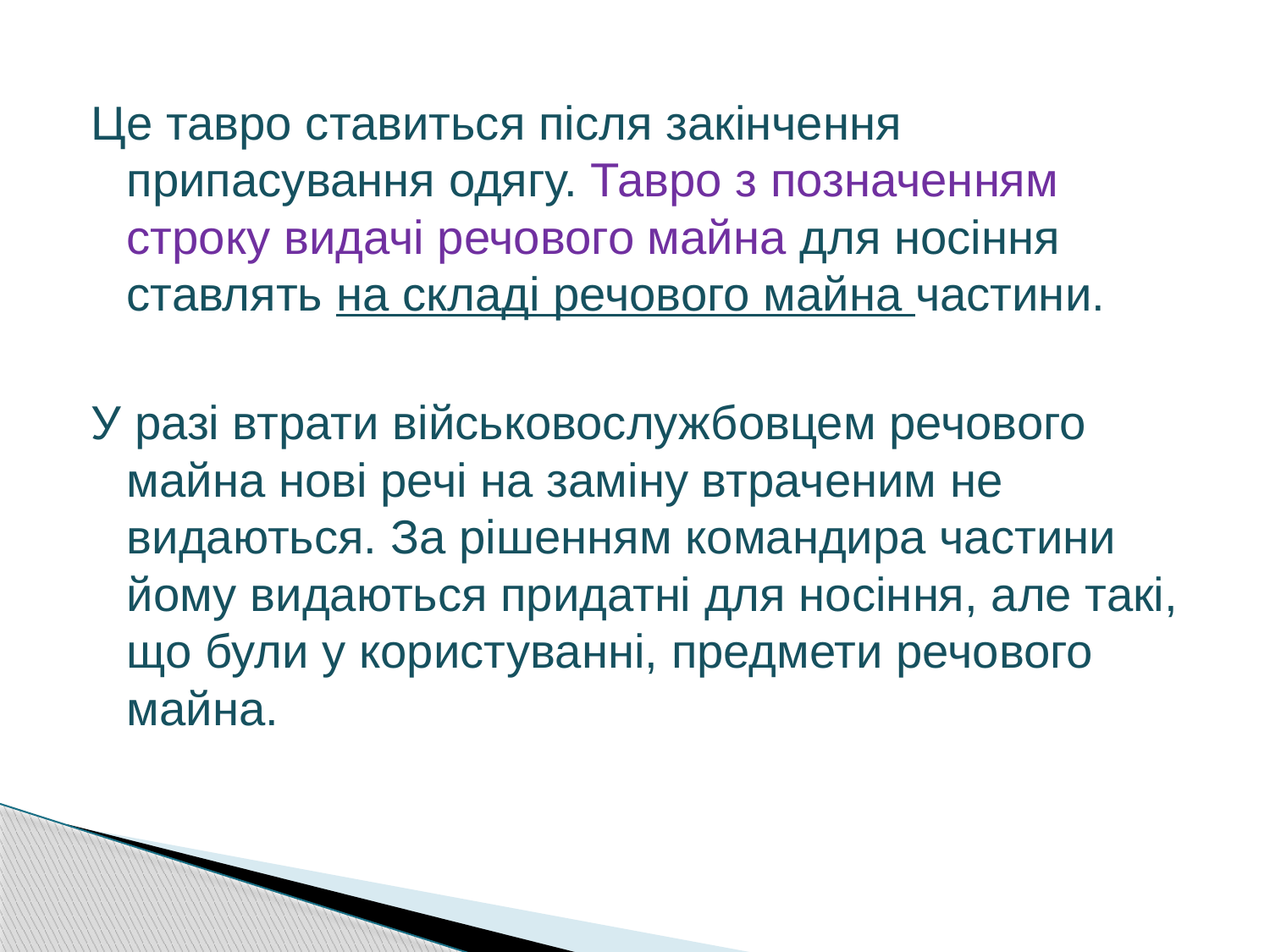

Це тавро ставиться після закінчення припасування одягу. Тавро з позначенням строку видачі речового майна для носіння ставлять на складі речового майна частини.

У разі втрати військовослужбовцем речового майна нові речі на заміну втраченим не видаються. За рішенням командира частини йому видаються придатні для носіння, але такі, що були у користуванні, предмети речового майна.